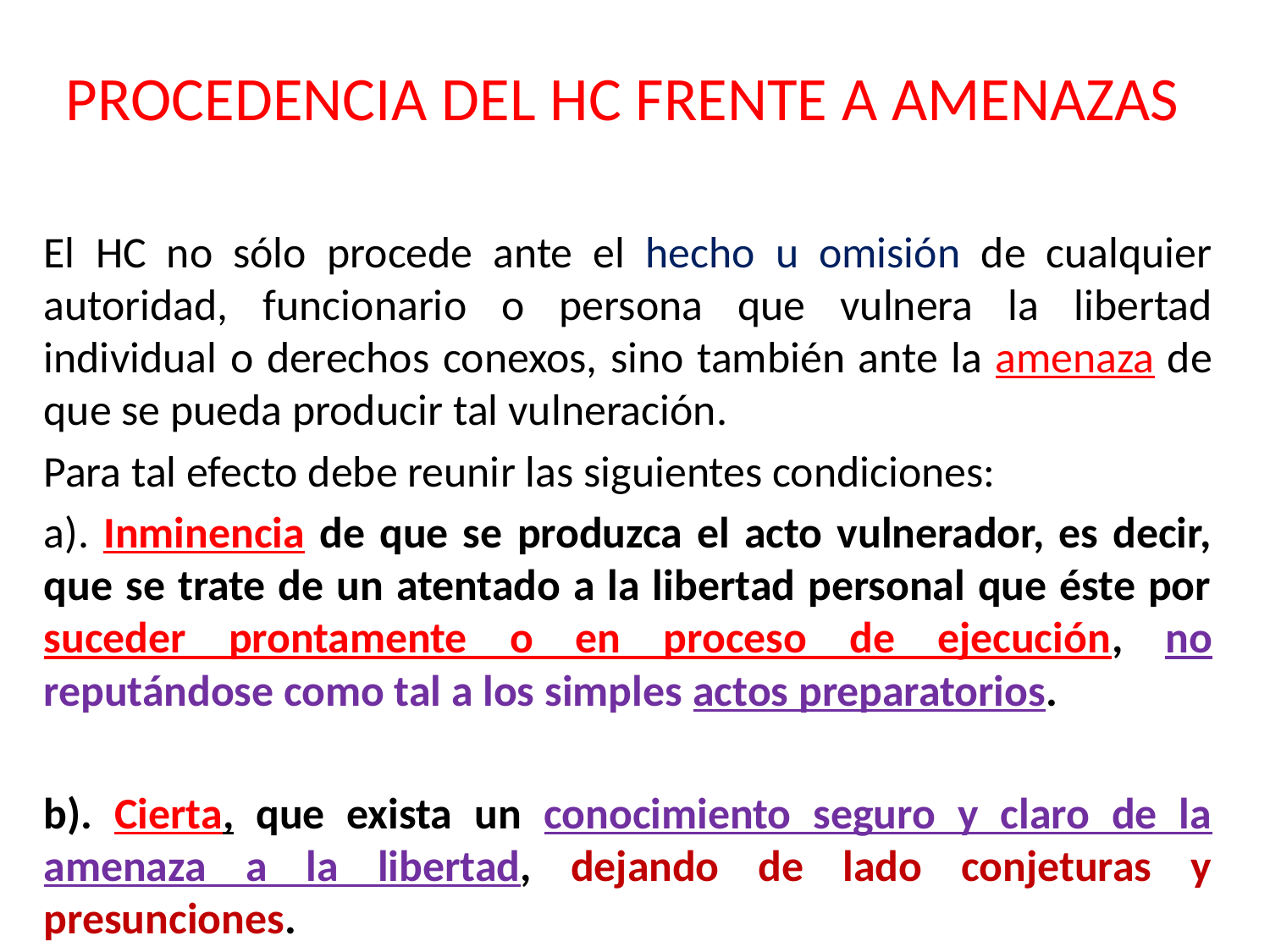

# PROCEDENCIA DEL HC FRENTE A AMENAZAS

El HC no sólo procede ante el hecho u omisión de cualquier autoridad, funcionario o persona que vulnera la libertad individual o derechos conexos, sino también ante la amenaza de que se pueda producir tal vulneración.
Para tal efecto debe reunir las siguientes condiciones:
a). Inminencia de que se produzca el acto vulnerador, es decir, que se trate de un atentado a la libertad personal que éste por suceder prontamente o en proceso de ejecución, no reputándose como tal a los simples actos preparatorios.

b). Cierta, que exista un conocimiento seguro y claro de la amenaza a la libertad, dejando de lado conjeturas y presunciones.